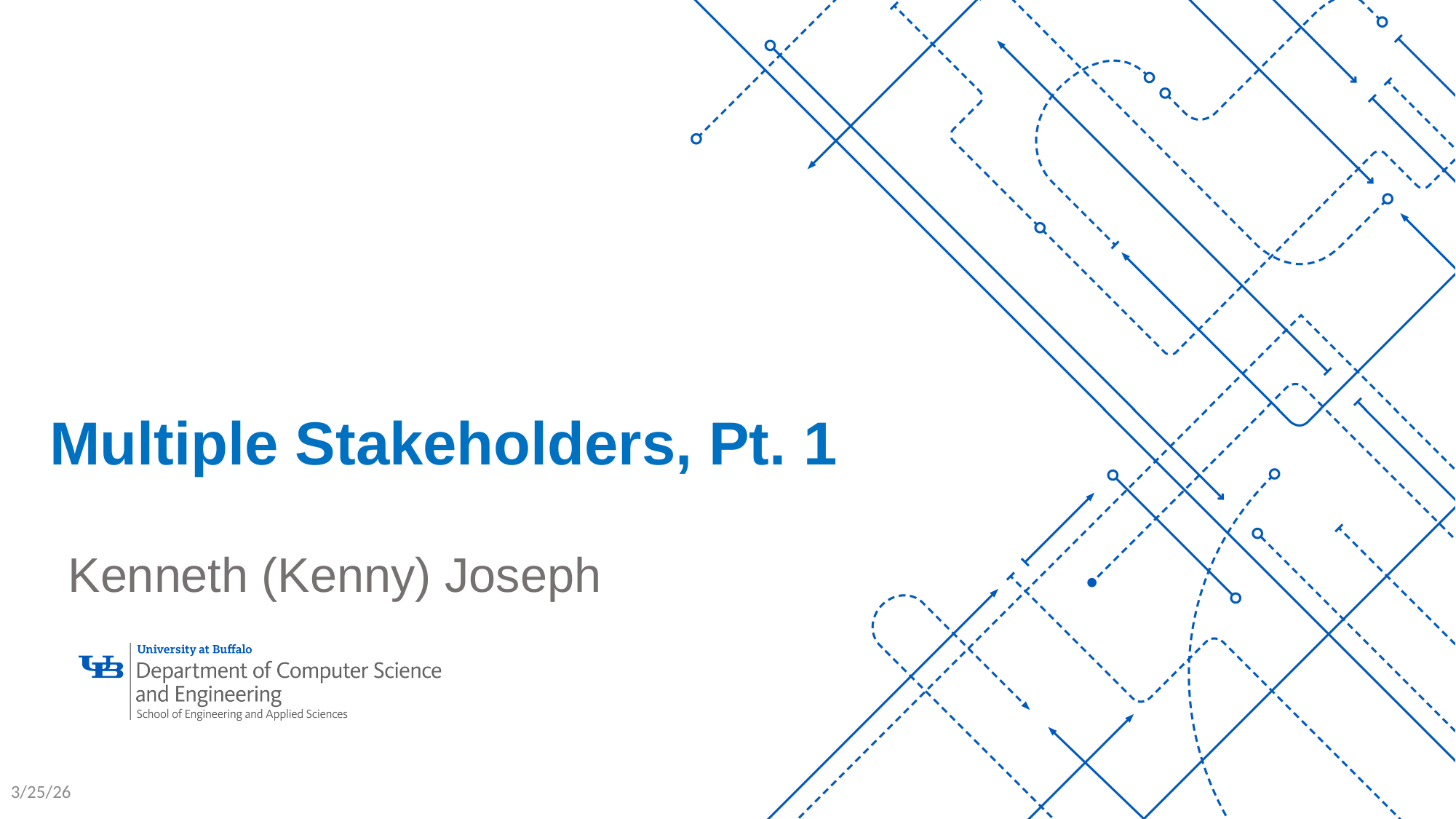

Multiple Stakeholders, Pt. 1

Kenneth (Kenny) Joseph

3/25/26